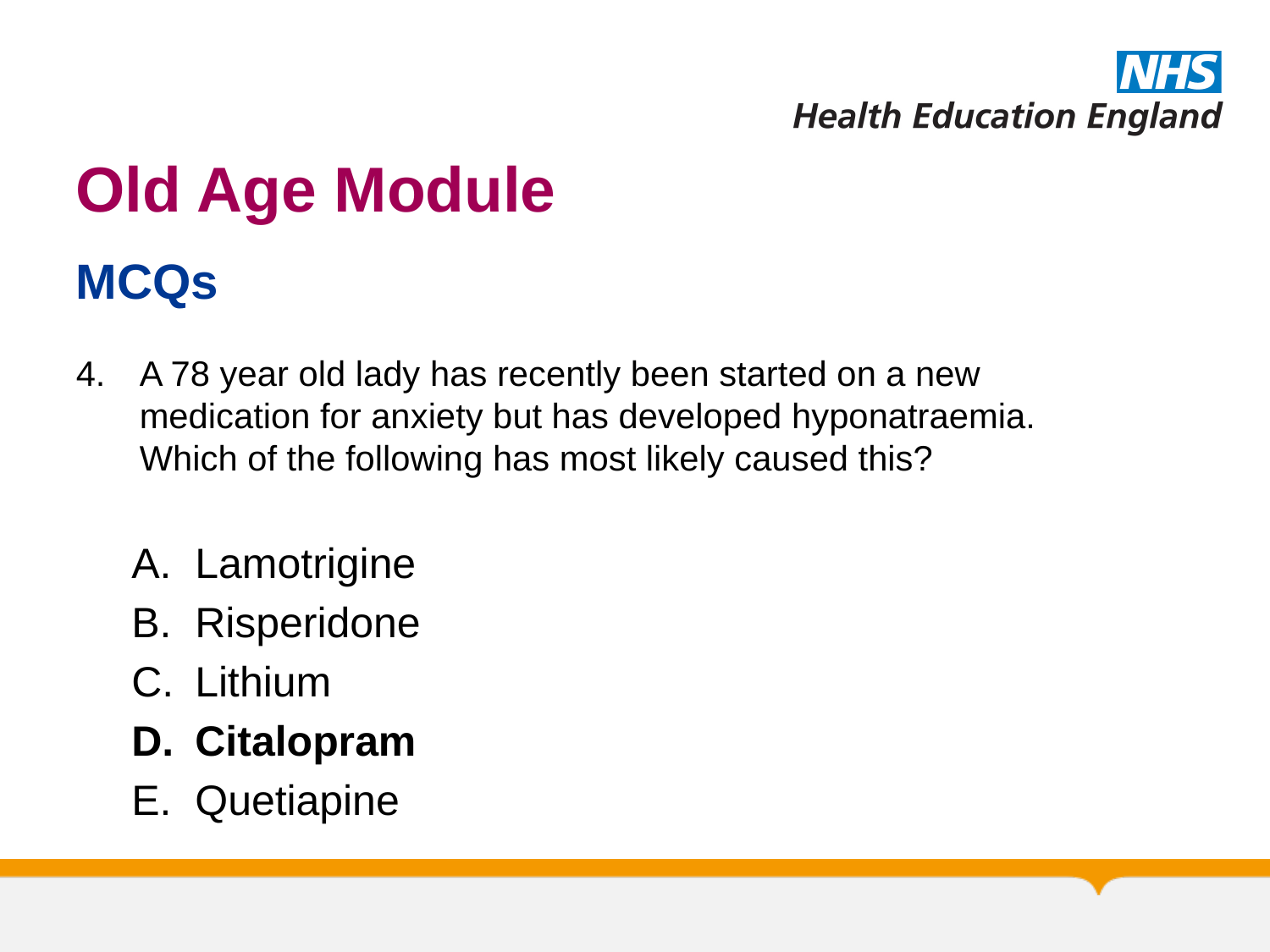

# Old Age Module
MCQs
A 78 year old lady has recently been started on a new medication for anxiety but has developed hyponatraemia. Which of the following has most likely caused this?

Lamotrigine
Risperidone
Lithium
Citalopram
Quetiapine